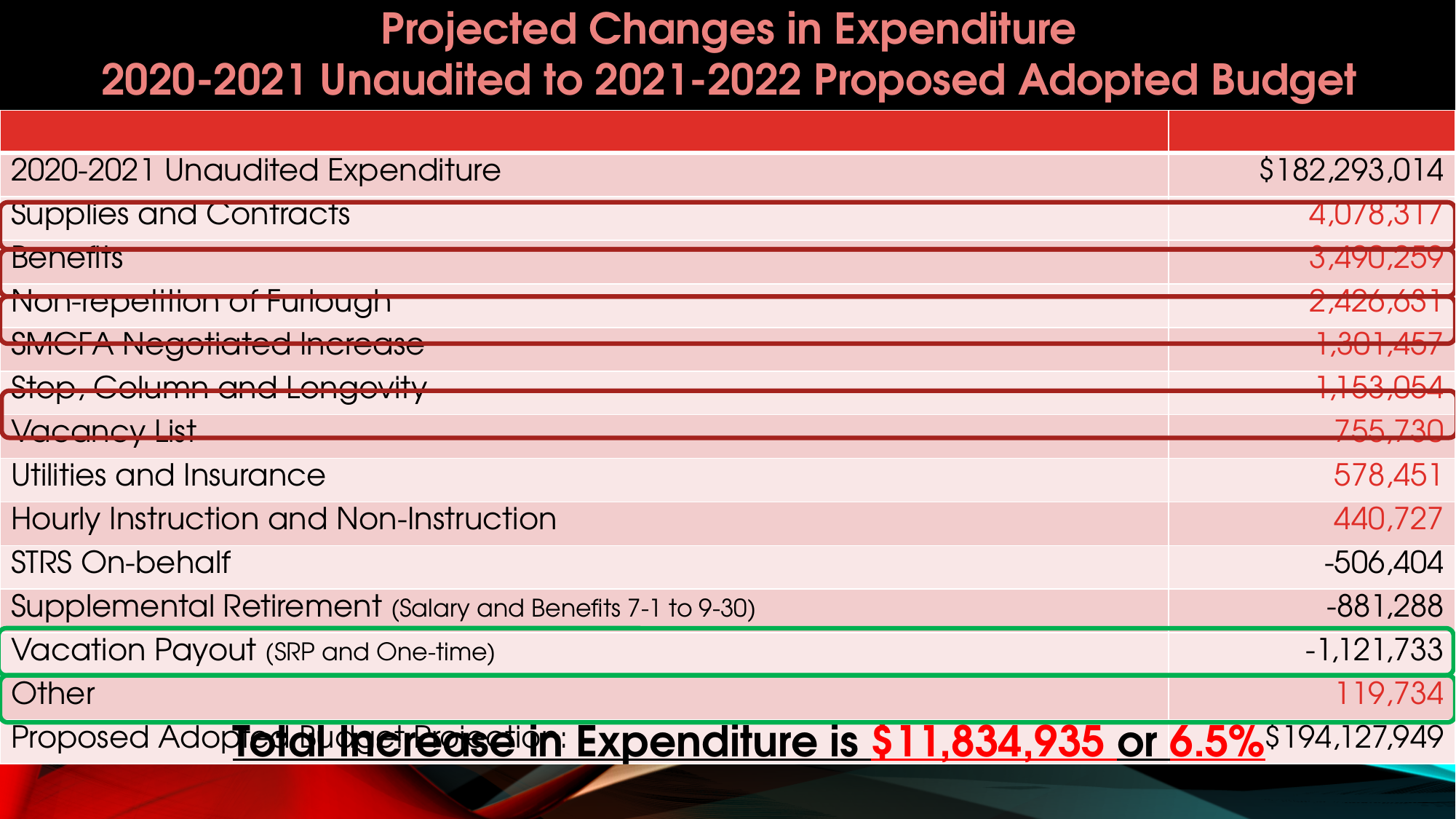

Projected Changes in Expenditure
2020-2021 Unaudited to 2021-2022 Proposed Adopted Budget
|  |  |
| --- | --- |
| 2020-2021 Unaudited Expenditure | $182,293,014 |
| Supplies and Contracts | 4,078,317 |
| Benefits | 3,490,259 |
| Non-repetition of Furlough | 2,426,631 |
| SMCFA Negotiated Increase | 1,301,457 |
| Step, Column and Longevity | 1,153,054 |
| Vacancy List | 755,730 |
| Utilities and Insurance | 578,451 |
| Hourly Instruction and Non-Instruction | 440,727 |
| STRS On-behalf | -506,404 |
| Supplemental Retirement (Salary and Benefits 7-1 to 9-30) | -881,288 |
| Vacation Payout (SRP and One-time) | -1,121,733 |
| Other | 119,734 |
| Proposed Adopted Budget Projection: | $194,127,949 |

Total Increase in Expenditure is $11,834,935 or 6.5%